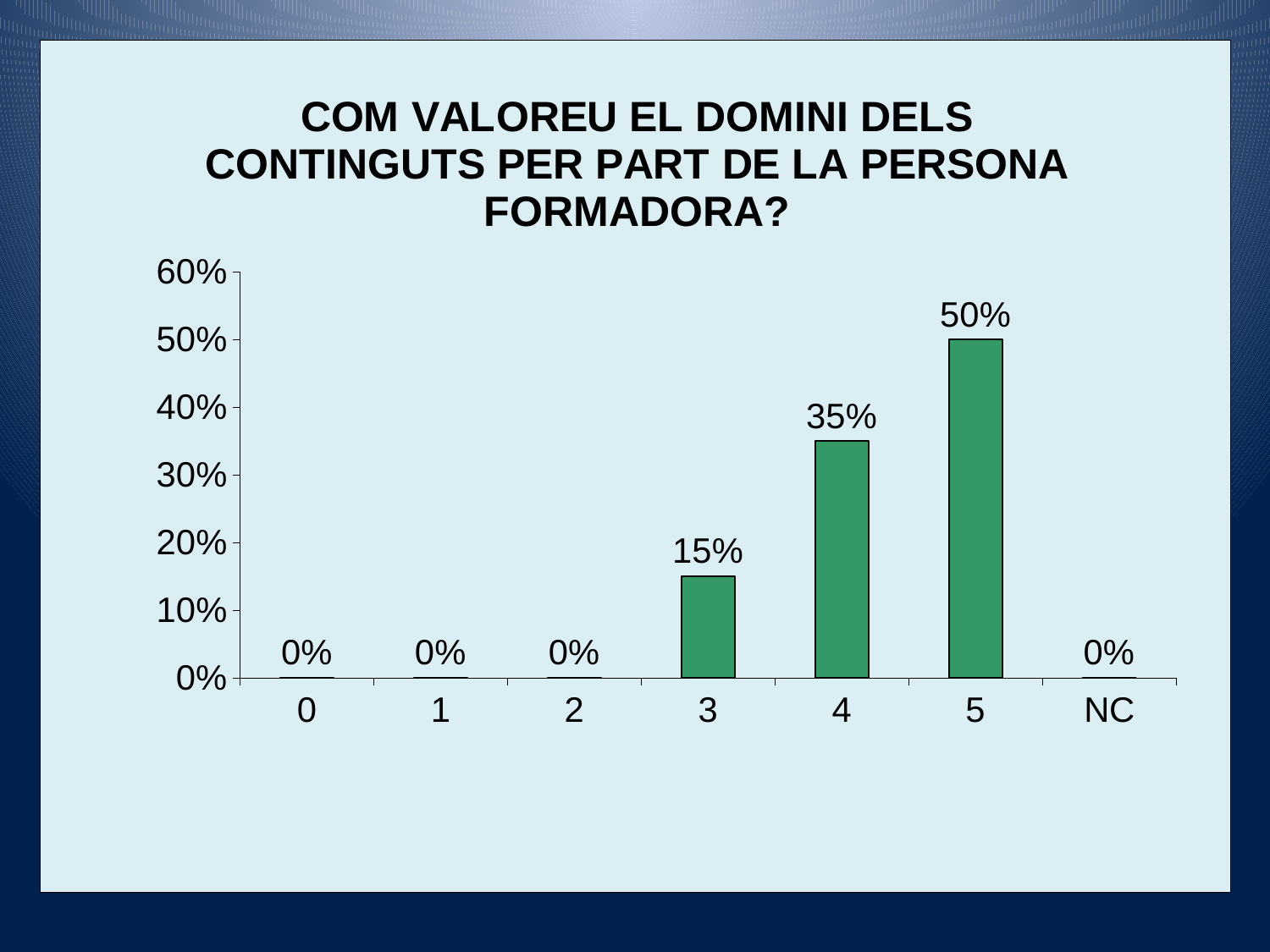

### Chart: COM VALOREU EL DOMINI DELS CONTINGUTS PER PART DE LA PERSONA FORMADORA?

| Category |  |
|---|---|
| 0 | 0.0 |
| 1 | 0.0 |
| 2 | 0.0 |
| 3 | 0.15 |
| 4 | 0.35 |
| 5 | 0.5 |
| NC | 0.0 |